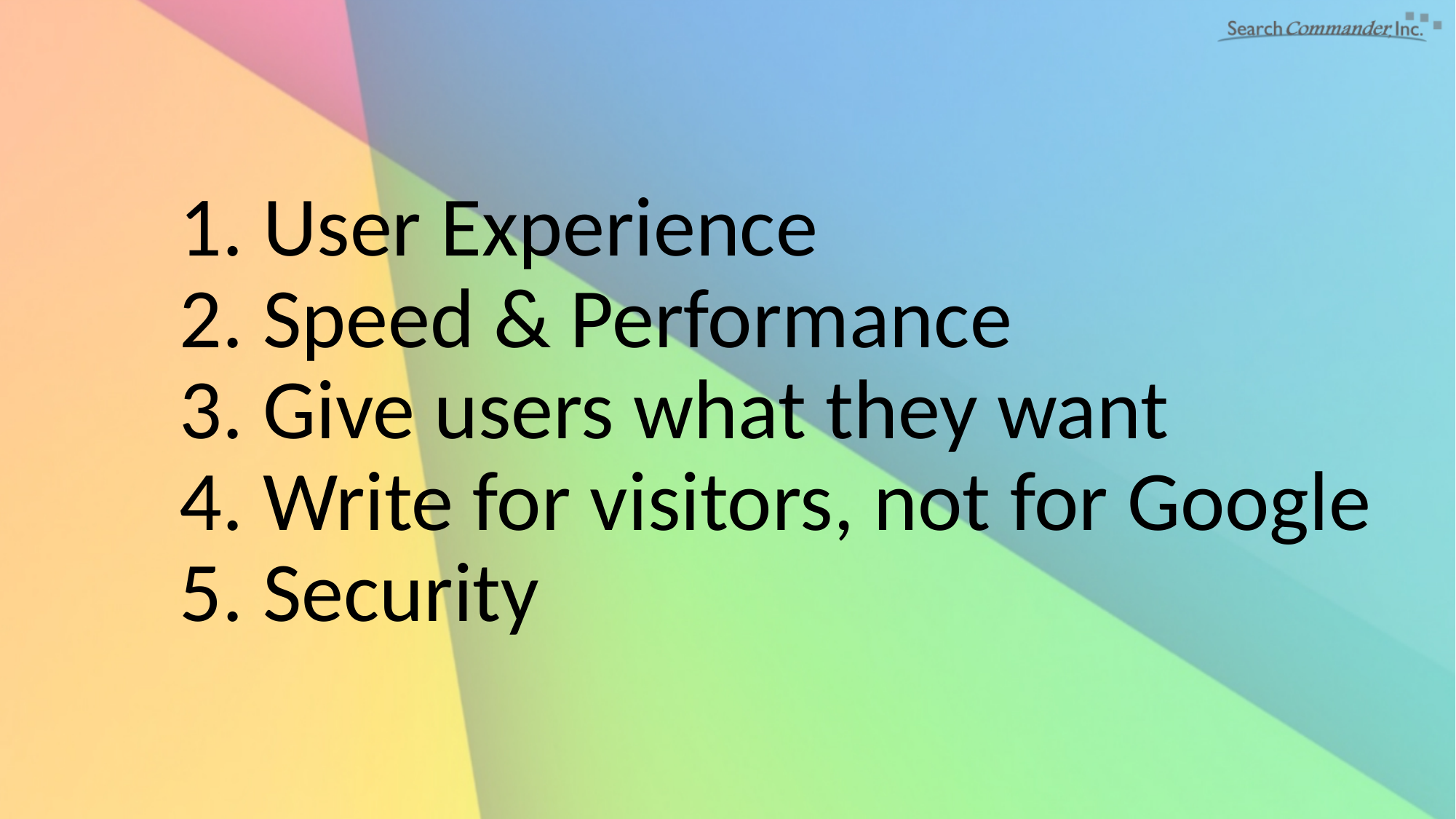

# 1. User Experience 2. Speed & Performance 3. Give users what they want 4. Write for visitors, not for Google 5. Security